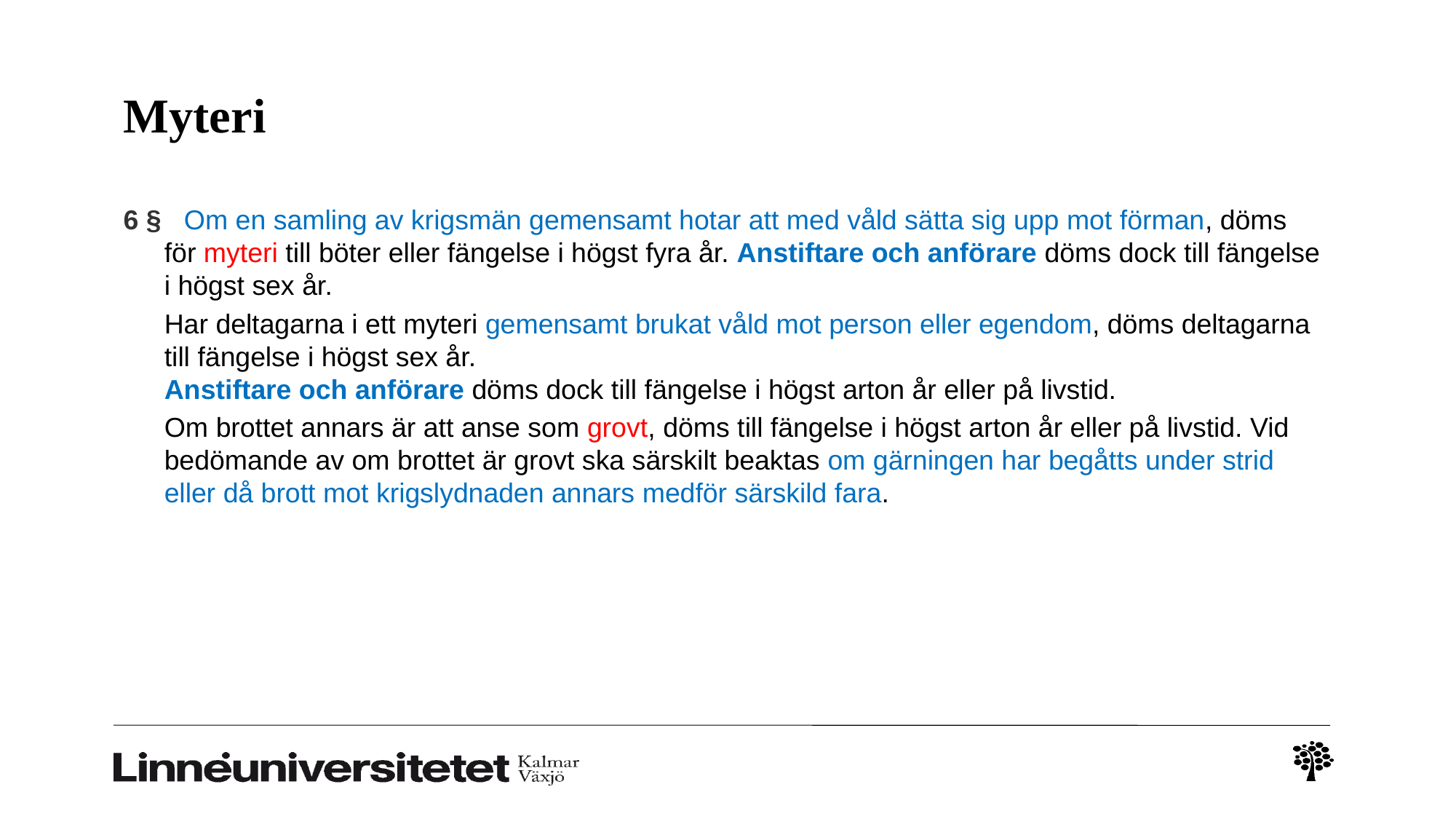

# Myteri
6 §   Om en samling av krigsmän gemensamt hotar att med våld sätta sig upp mot förman, döms för myteri till böter eller fängelse i högst fyra år. Anstiftare och anförare döms dock till fängelse i högst sex år.
	Har deltagarna i ett myteri gemensamt brukat våld mot person eller egendom, döms deltagarna till fängelse i högst sex år.
Anstiftare och anförare döms dock till fängelse i högst arton år eller på livstid.
	Om brottet annars är att anse som grovt, döms till fängelse i högst arton år eller på livstid. Vid bedömande av om brottet är grovt ska särskilt beaktas om gärningen har begåtts under strid eller då brott mot krigslydnaden annars medför särskild fara.